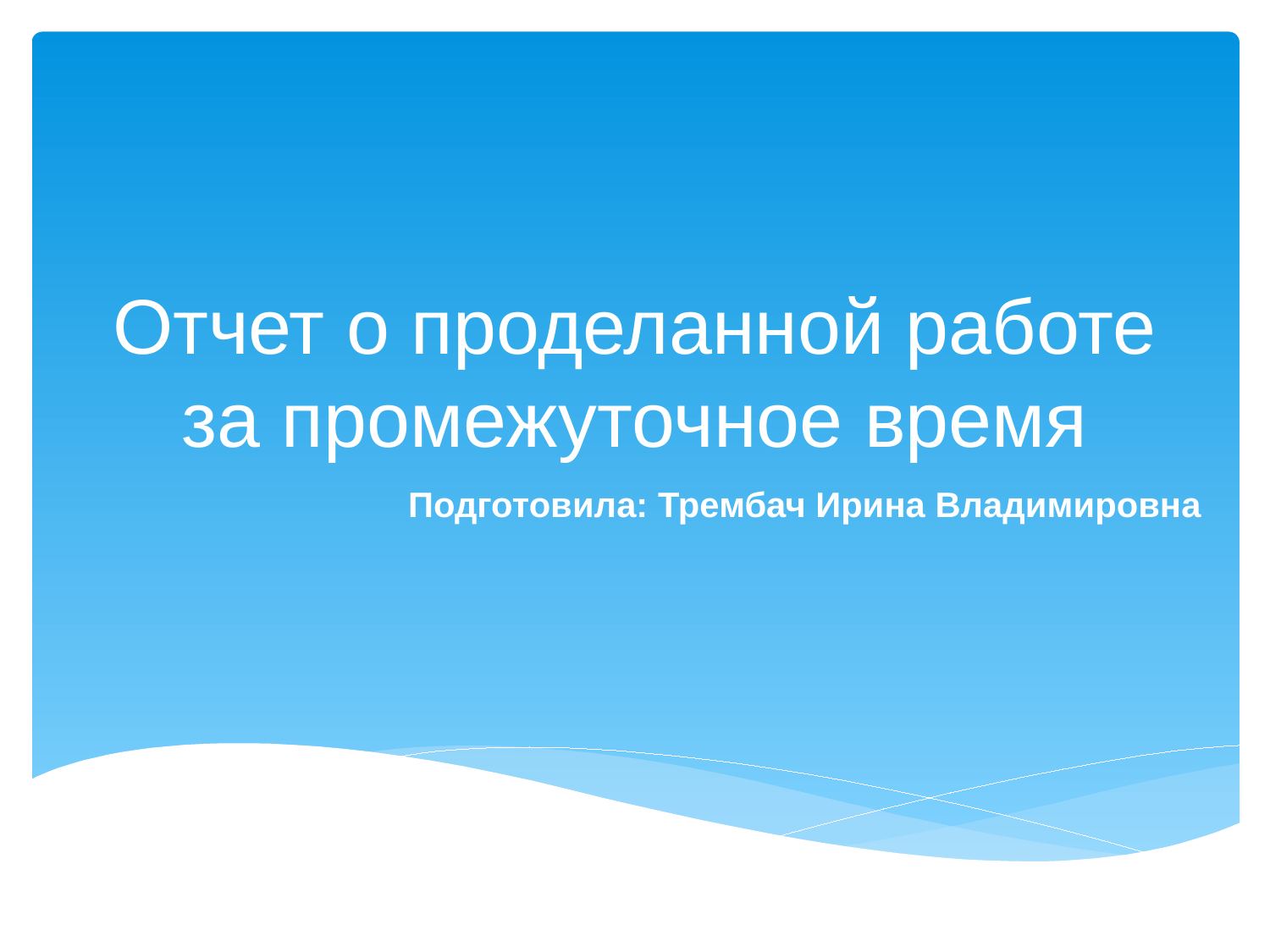

# Отчет о проделанной работе за промежуточное время
Подготовила: Трембач Ирина Владимировна